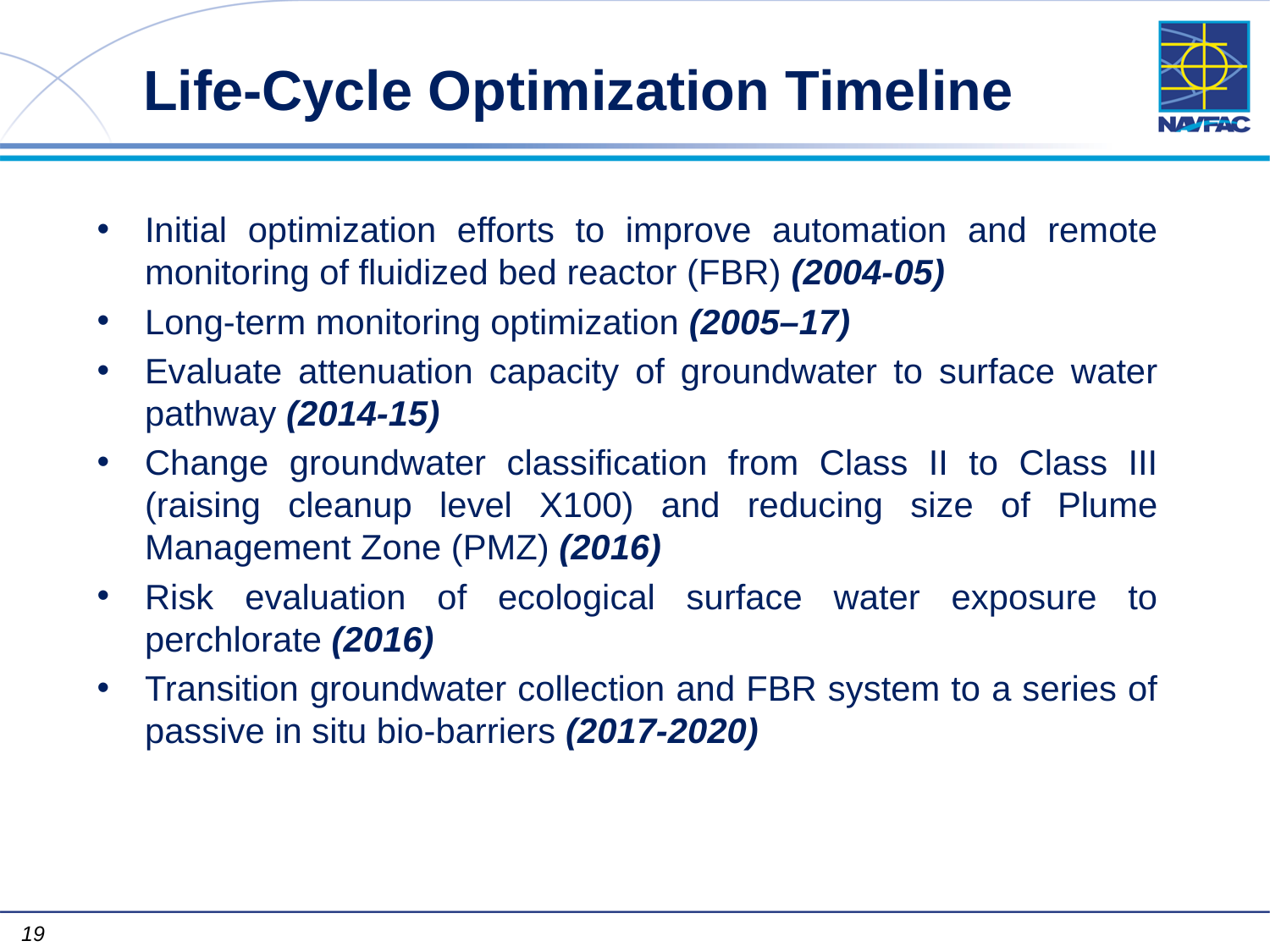

Life-Cycle Optimization Timeline
Initial optimization efforts to improve automation and remote monitoring of fluidized bed reactor (FBR) (2004-05)
Long-term monitoring optimization (2005–17)
Evaluate attenuation capacity of groundwater to surface water pathway (2014-15)
Change groundwater classification from Class II to Class III (raising cleanup level X100) and reducing size of Plume Management Zone (PMZ) (2016)
Risk evaluation of ecological surface water exposure to perchlorate (2016)
Transition groundwater collection and FBR system to a series of passive in situ bio-barriers (2017-2020)